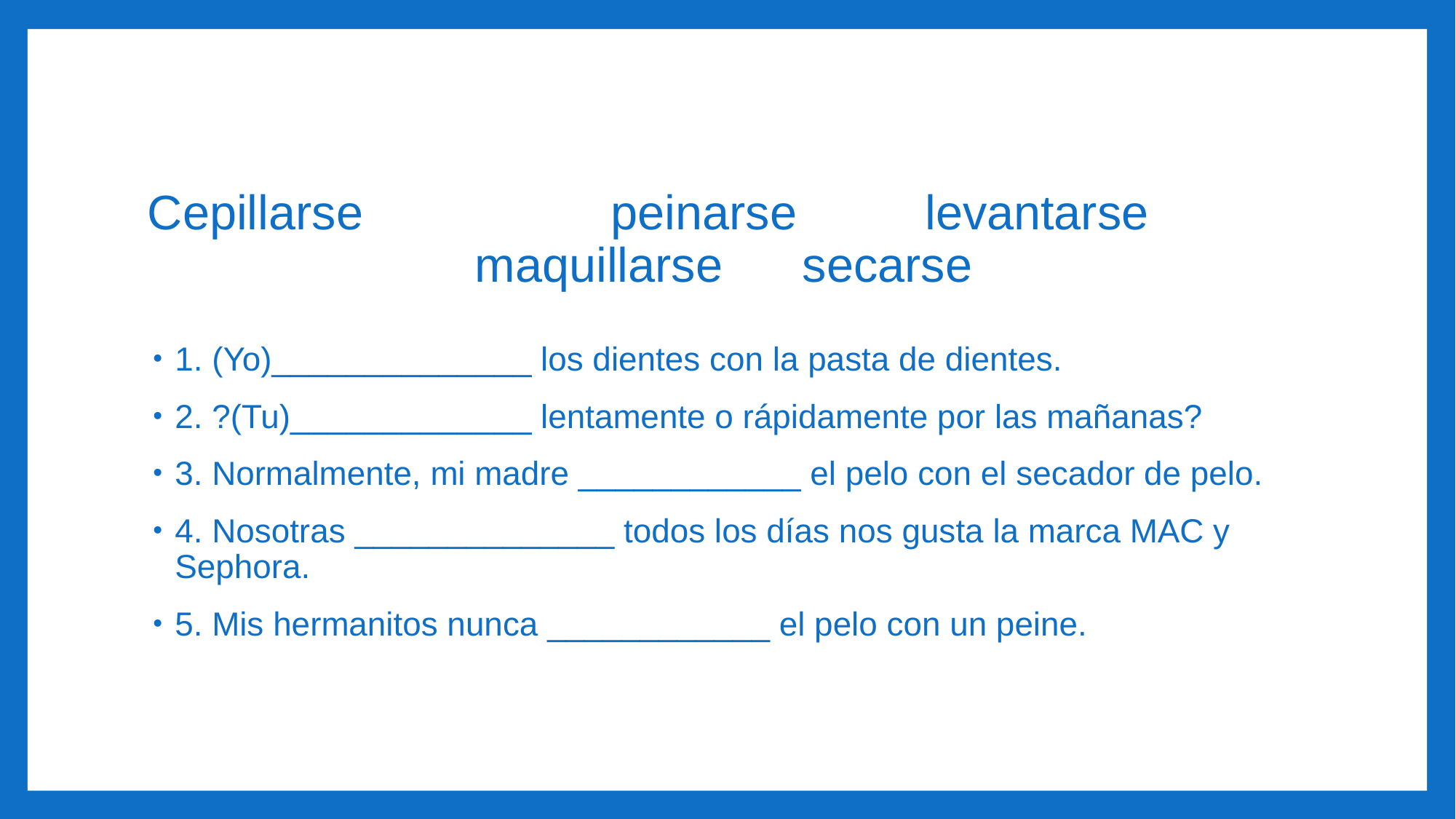

# Cepillarse  		  peinarse		 levantarse 	 			maquillarse 	secarse
1. (Yo)______________ los dientes con la pasta de dientes.
2. ?(Tu)_____________ lentamente o rápidamente por las mañanas?
3. Normalmente, mi madre ____________ el pelo con el secador de pelo.
4. Nosotras ______________ todos los días nos gusta la marca MAC y Sephora.
5. Mis hermanitos nunca ____________ el pelo con un peine.